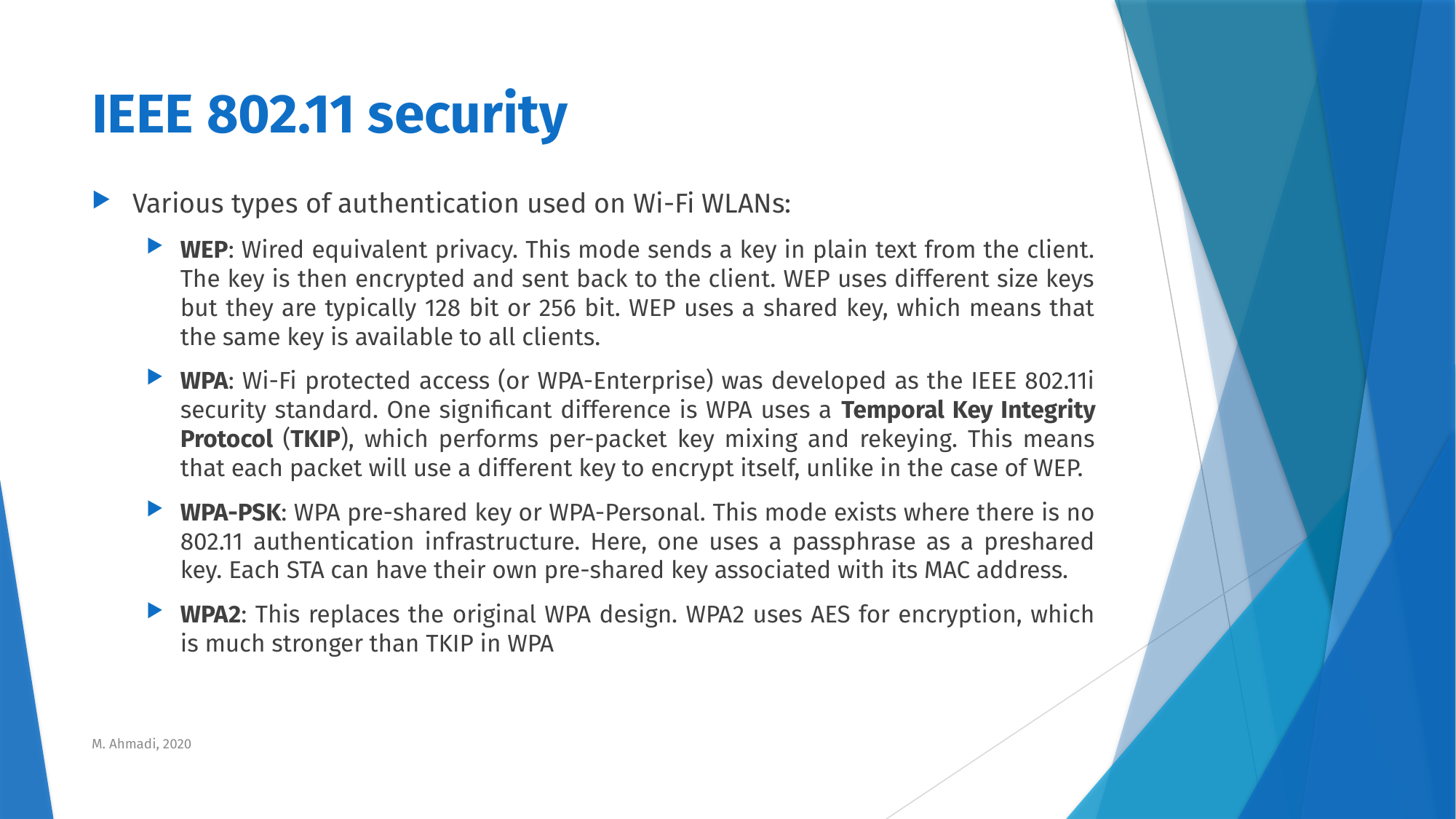

# IEEE 802.11 security
Various types of authentication used on Wi-Fi WLANs:
WEP: Wired equivalent privacy. This mode sends a key in plain text from the client. The key is then encrypted and sent back to the client. WEP uses different size keys but they are typically 128 bit or 256 bit. WEP uses a shared key, which means that the same key is available to all clients.
WPA: Wi-Fi protected access (or WPA-Enterprise) was developed as the IEEE 802.11i security standard. One significant difference is WPA uses a Temporal Key Integrity Protocol (TKIP), which performs per-packet key mixing and rekeying. This means that each packet will use a different key to encrypt itself, unlike in the case of WEP.
WPA-PSK: WPA pre-shared key or WPA-Personal. This mode exists where there is no 802.11 authentication infrastructure. Here, one uses a passphrase as a preshared key. Each STA can have their own pre-shared key associated with its MAC address.
WPA2: This replaces the original WPA design. WPA2 uses AES for encryption, which is much stronger than TKIP in WPA
M. Ahmadi, 2020